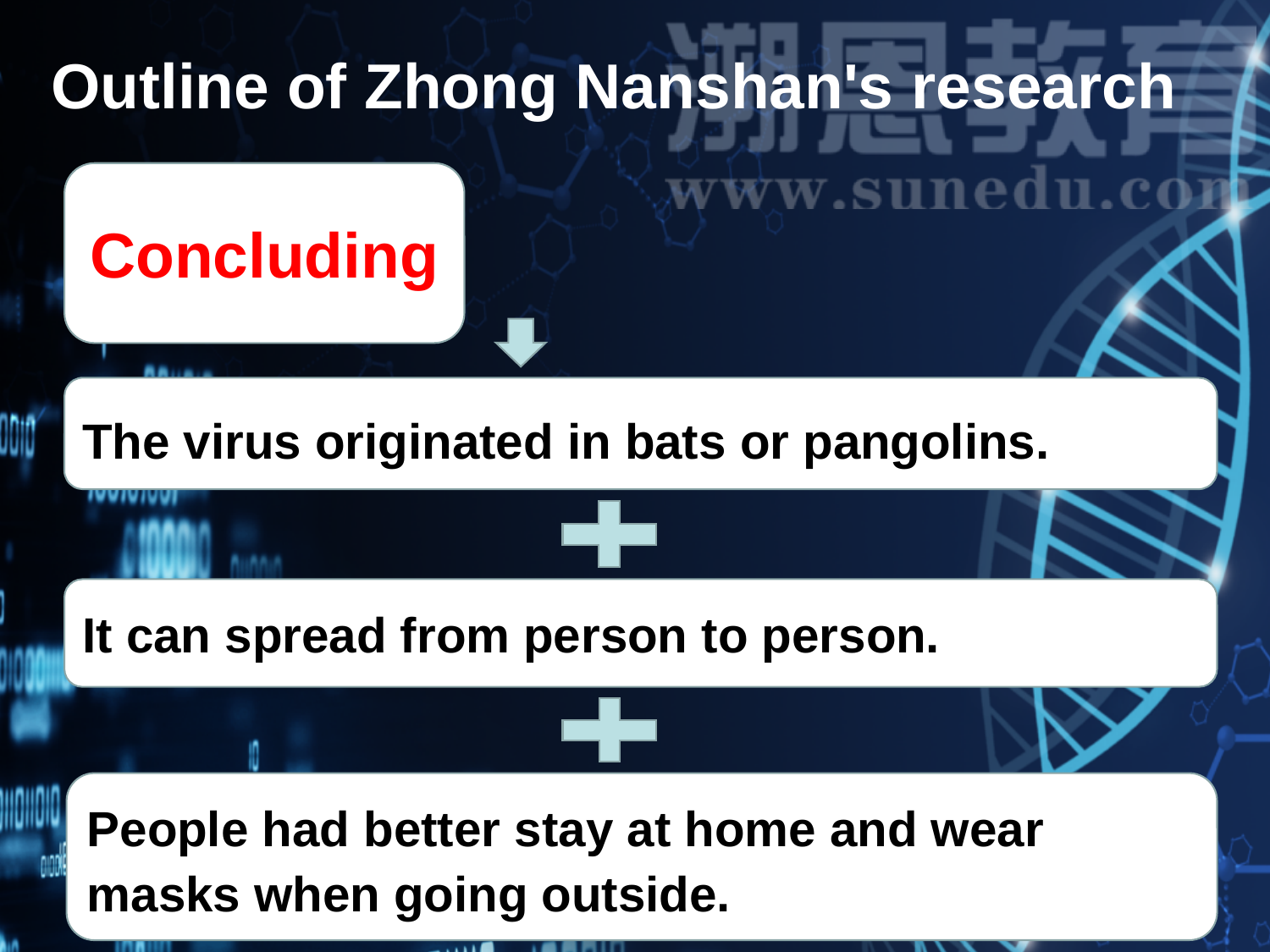

Outline of Zhong Nanshan's research
Concluding

The virus originated in bats or pangolins.

It can spread from person to person.

People had better stay at home and wear masks when going outside.